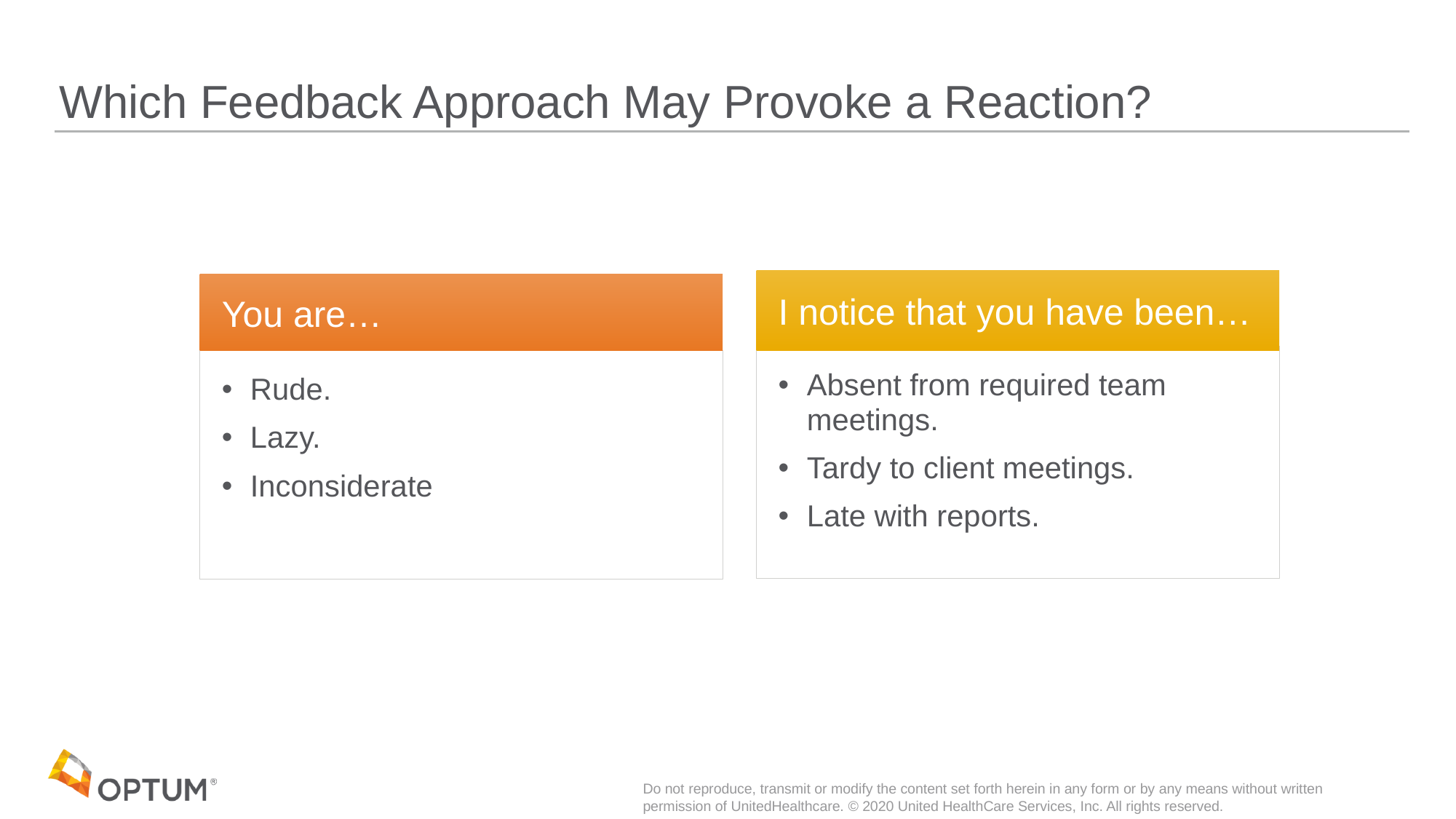

# Which Feedback Approach May Provoke a Reaction?
I notice that you have been…
You are…
Absent from required team meetings.
Tardy to client meetings.
Late with reports.
Rude.
Lazy.
Inconsiderate
Do not reproduce, transmit or modify the content set forth herein in any form or by any means without written permission of UnitedHealthcare. © 2020 United HealthCare Services, Inc. All rights reserved.